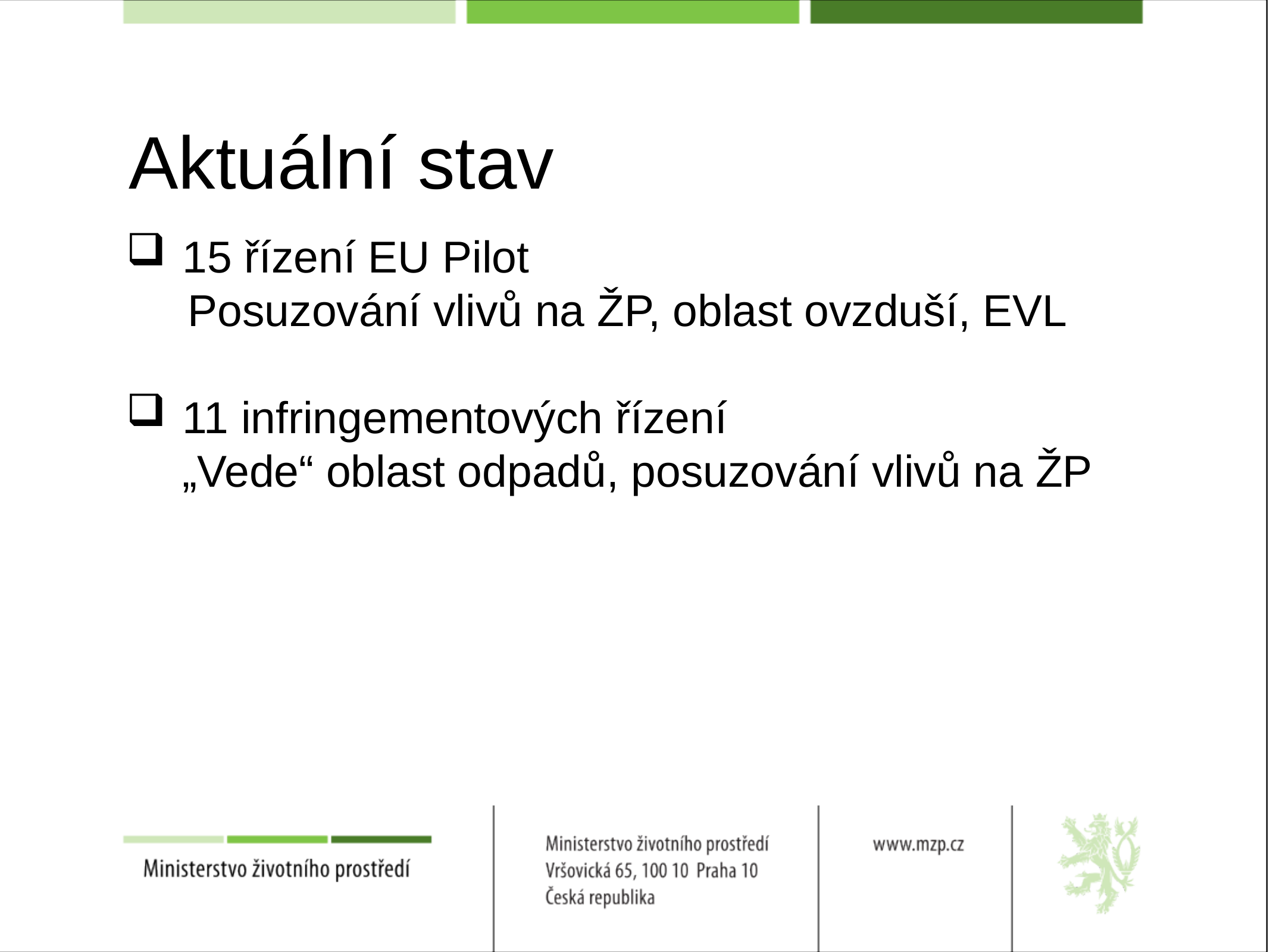

# Aktuální stav
15 řízení EU Pilot
Posuzování vlivů na ŽP, oblast ovzduší, EVL

11 infringementových řízení
	„Vede“ oblast odpadů, posuzování vlivů na ŽP